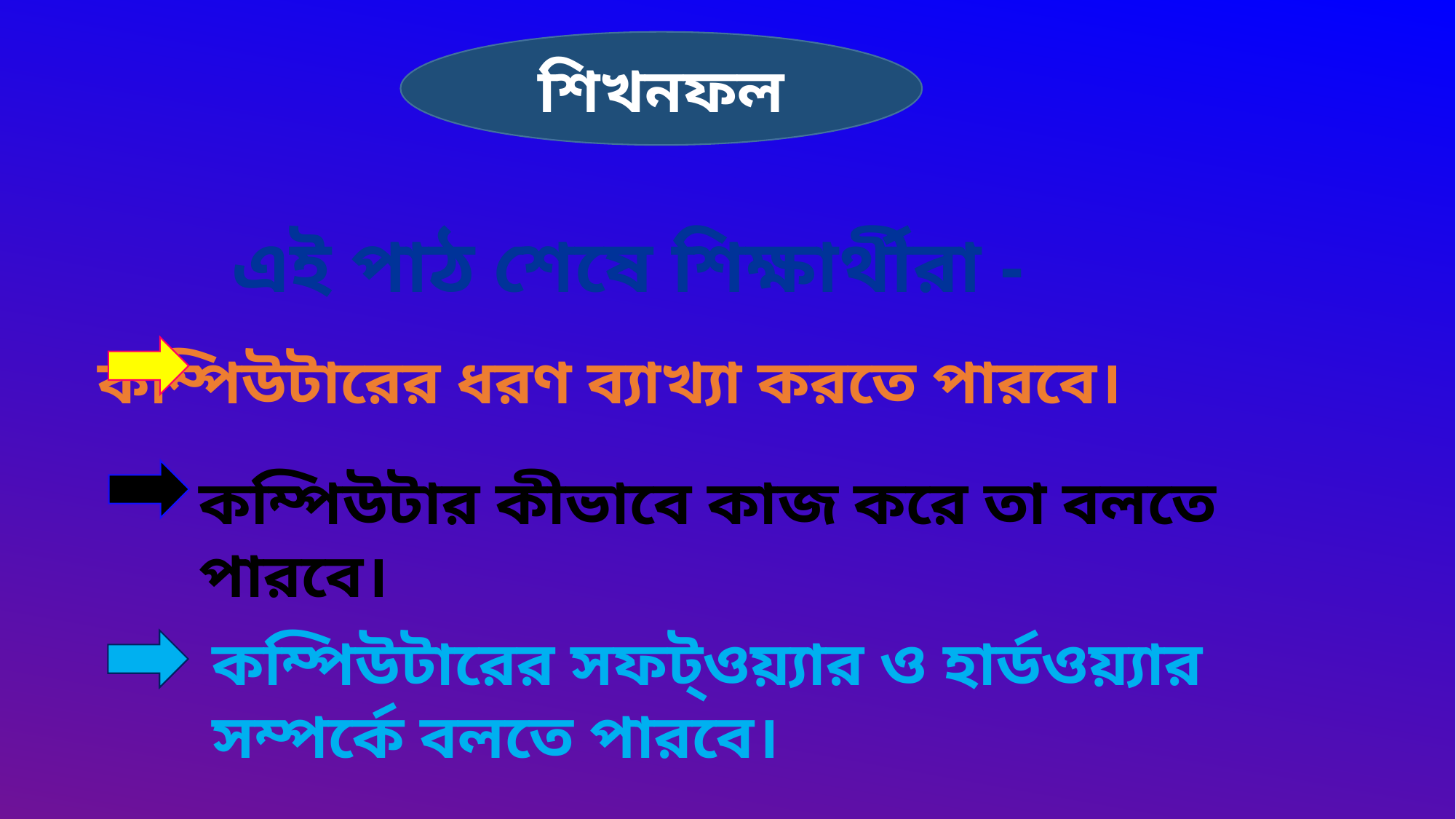

শিখনফল
এই পাঠ শেষে শিক্ষার্থীরা -

কম্পিউটারের ধরণ ব্যাখ্যা করতে পারবে।
কম্পিউটার কীভাবে কাজ করে তা বলতে পারবে।

কম্পিউটারের সফট্‌ওয়্যার ও হার্ডওয়্যার সম্পর্কে বলতে পারবে।